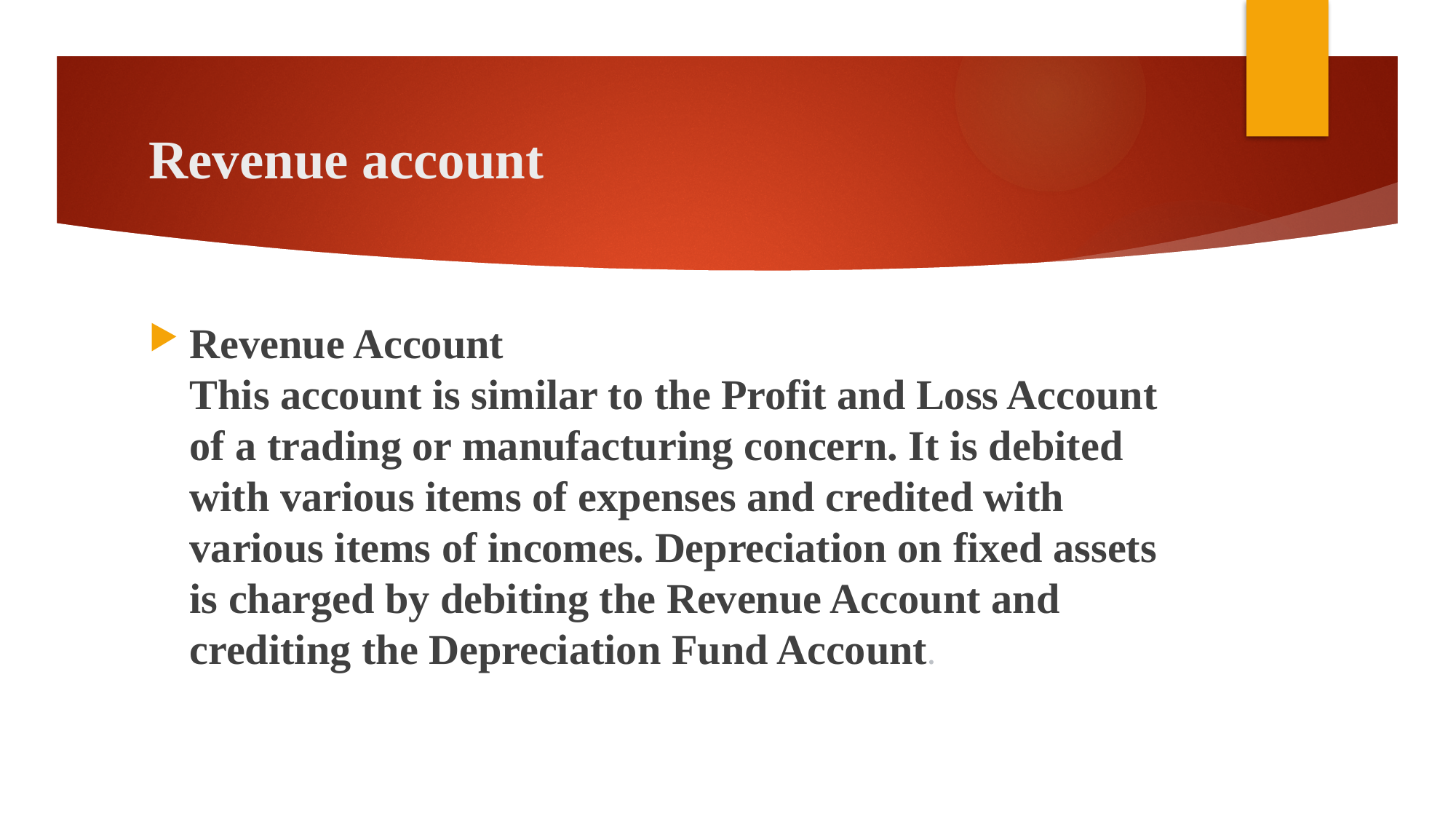

# Revenue account
Revenue Account
This account is similar to the Profit and Loss Account of a trading or manufacturing concern. It is debited with various items of expenses and credited with various items of incomes. Depreciation on fixed assets is charged by debiting the Revenue Account and crediting the Depreciation Fund Account.